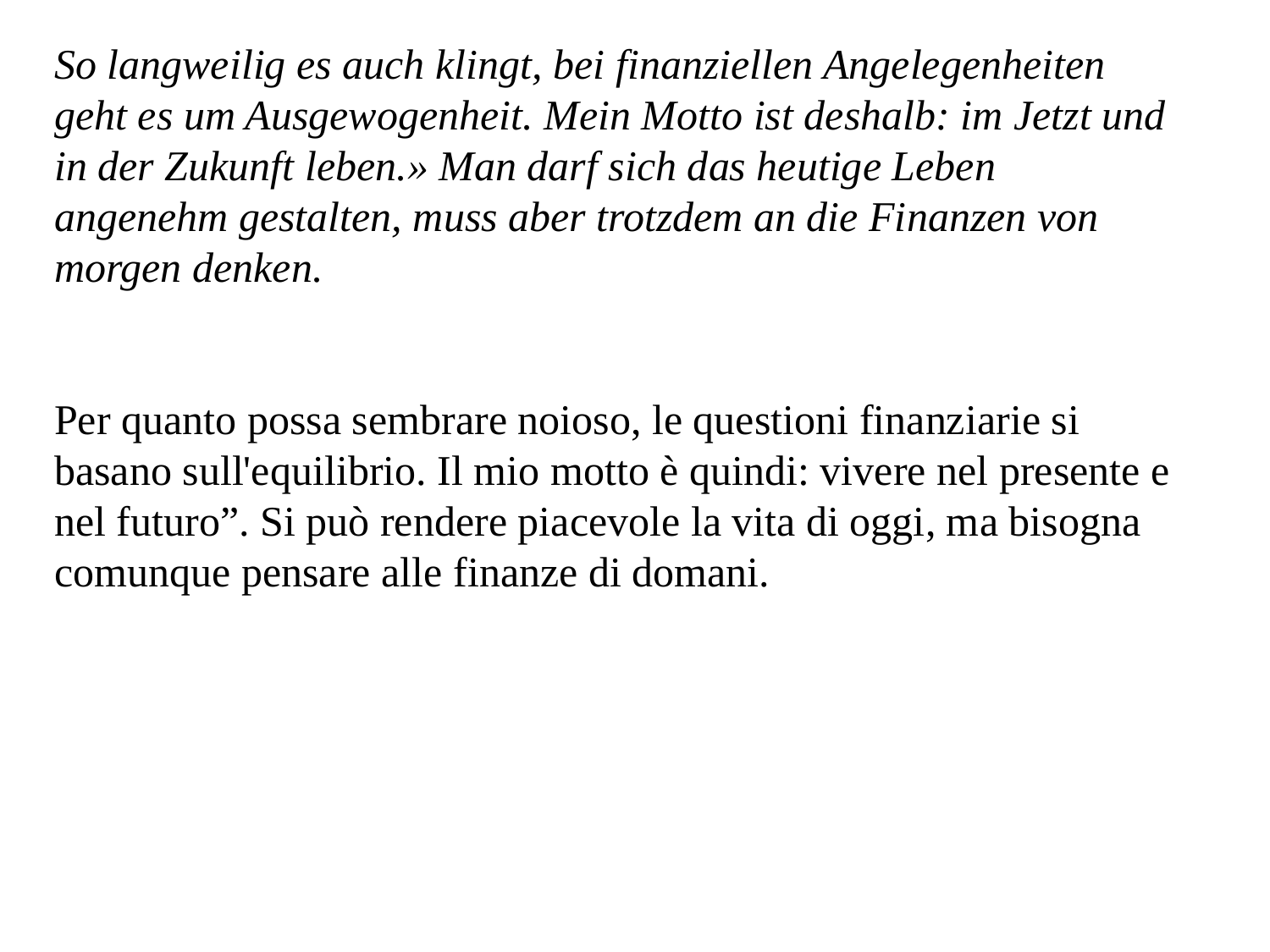

So langweilig es auch klingt, bei finanziellen Angelegenheiten geht es um Ausgewogenheit. Mein Motto ist deshalb: im Jetzt und in der Zukunft leben.» Man darf sich das heutige Leben angenehm gestalten, muss aber trotzdem an die Finanzen von morgen denken.

Per quanto possa sembrare noioso, le questioni finanziarie si basano sull'equilibrio. Il mio motto è quindi: vivere nel presente e nel futuro”. Si può rendere piacevole la vita di oggi, ma bisogna comunque pensare alle finanze di domani.